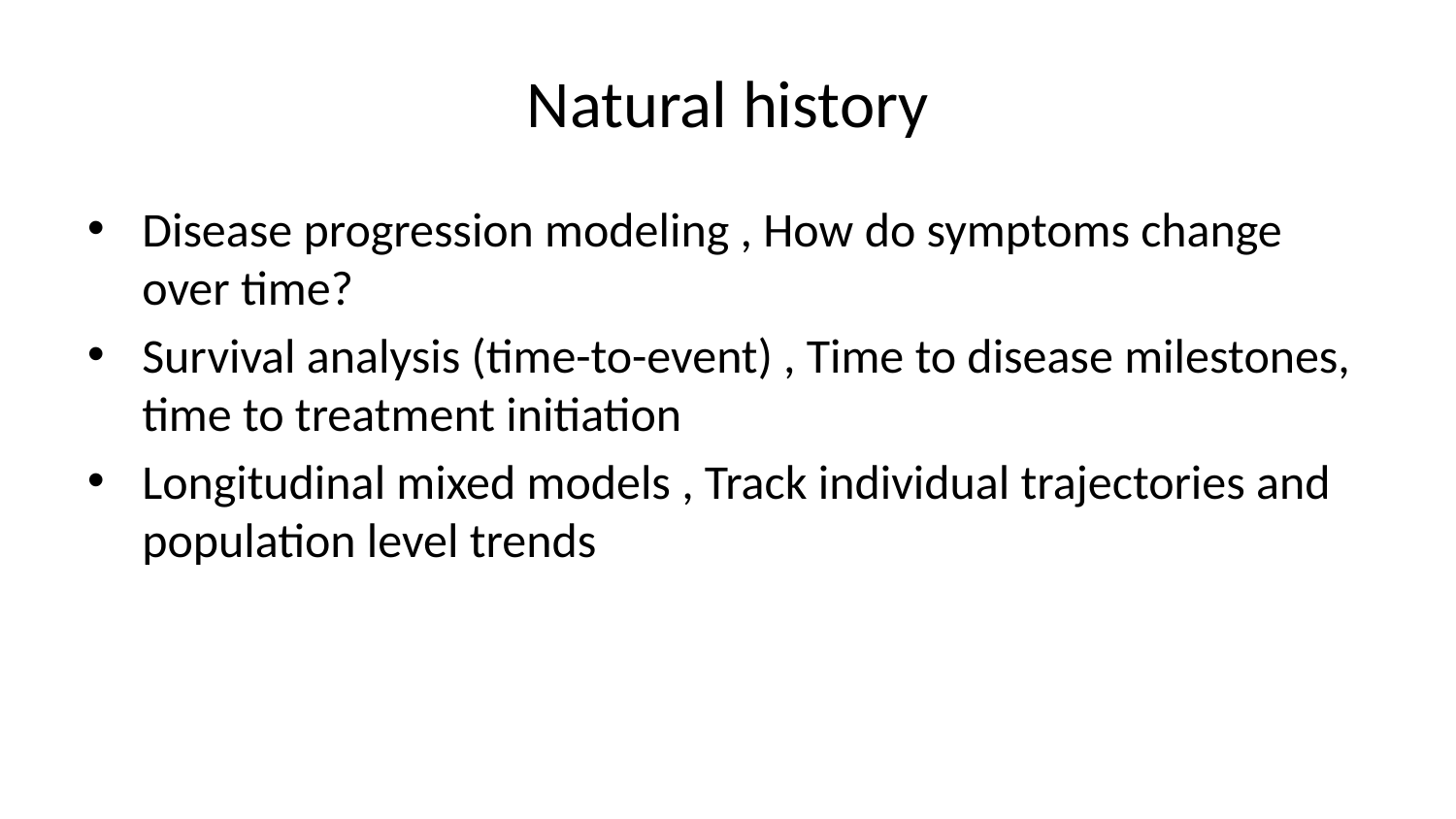

# Natural history
Disease progression modeling , How do symptoms change over time?
Survival analysis (time-to-event) , Time to disease milestones, time to treatment initiation
Longitudinal mixed models , Track individual trajectories and population level trends